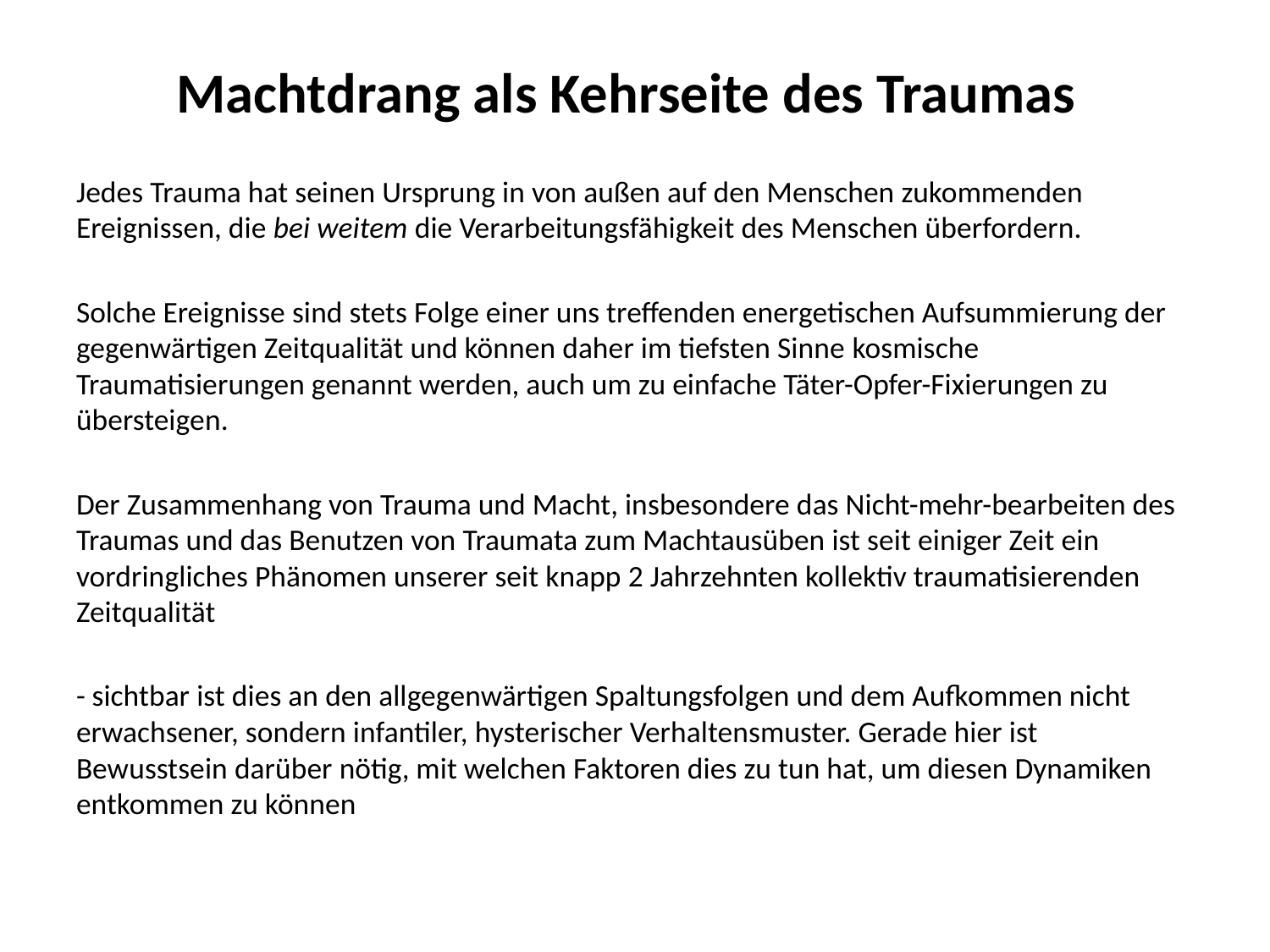

# Machtdrang als Kehrseite des Traumas
Jedes Trauma hat seinen Ursprung in von außen auf den Menschen zukommenden Ereignissen, die bei weitem die Verarbeitungsfähigkeit des Menschen überfordern.

Solche Ereignisse sind stets Folge einer uns treffenden energetischen Aufsummierung der gegenwärtigen Zeitqualität und können daher im tiefsten Sinne kosmische Traumatisierungen genannt werden, auch um zu einfache Täter-Opfer-Fixierungen zu übersteigen.

Der Zusammenhang von Trauma und Macht, insbesondere das Nicht-mehr-bearbeiten des Traumas und das Benutzen von Traumata zum Machtausüben ist seit einiger Zeit ein vordringliches Phänomen unserer seit knapp 2 Jahrzehnten kollektiv traumatisierenden Zeitqualität

- sichtbar ist dies an den allgegenwärtigen Spaltungsfolgen und dem Aufkommen nicht erwachsener, sondern infantiler, hysterischer Verhaltensmuster. Gerade hier ist Bewusstsein darüber nötig, mit welchen Faktoren dies zu tun hat, um diesen Dynamiken entkommen zu können